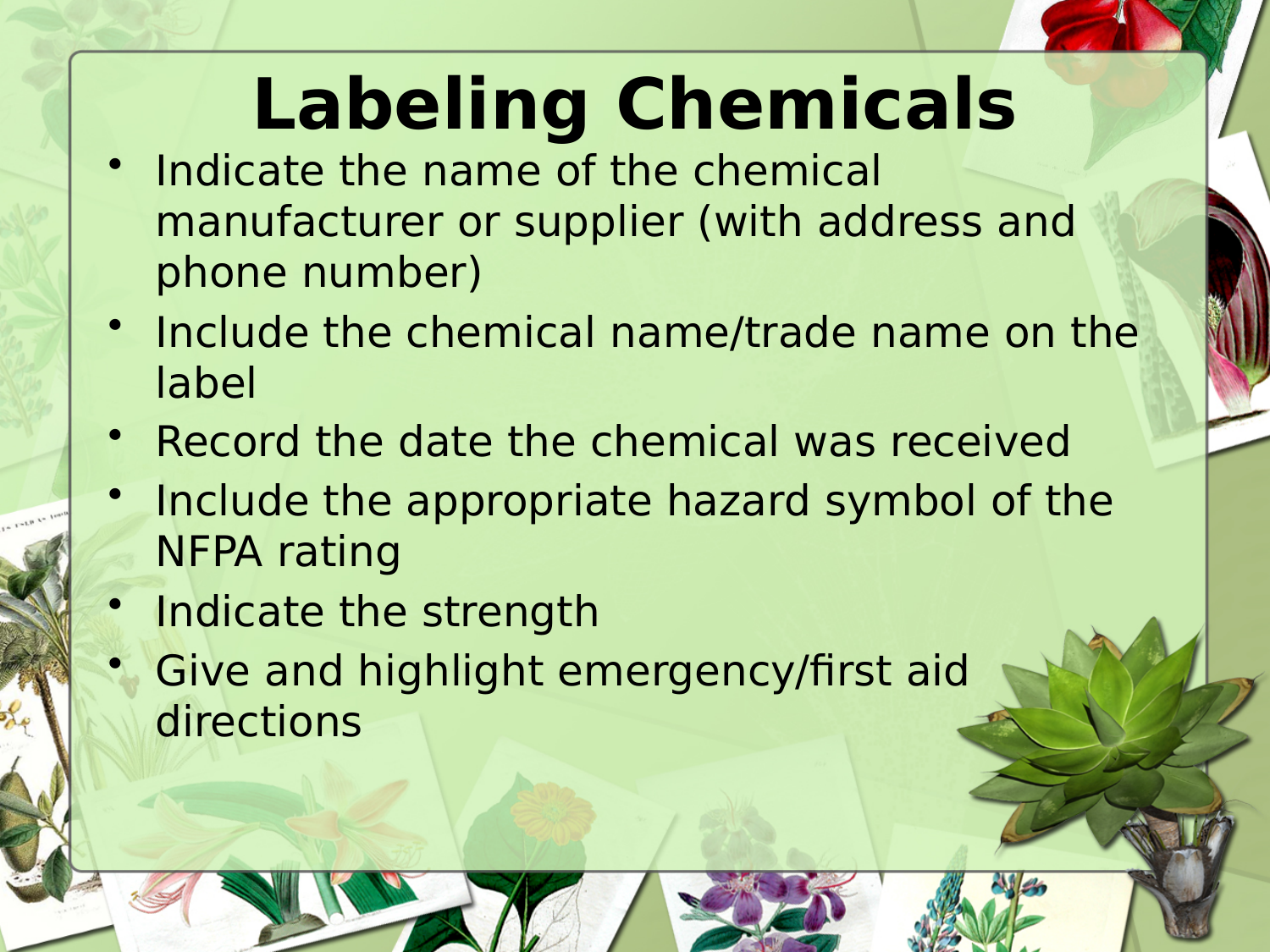

# Labeling Chemicals
Indicate the name of the chemical manufacturer or supplier (with address and phone number)
Include the chemical name/trade name on the label
Record the date the chemical was received
Include the appropriate hazard symbol of the NFPA rating
Indicate the strength
Give and highlight emergency/first aid directions